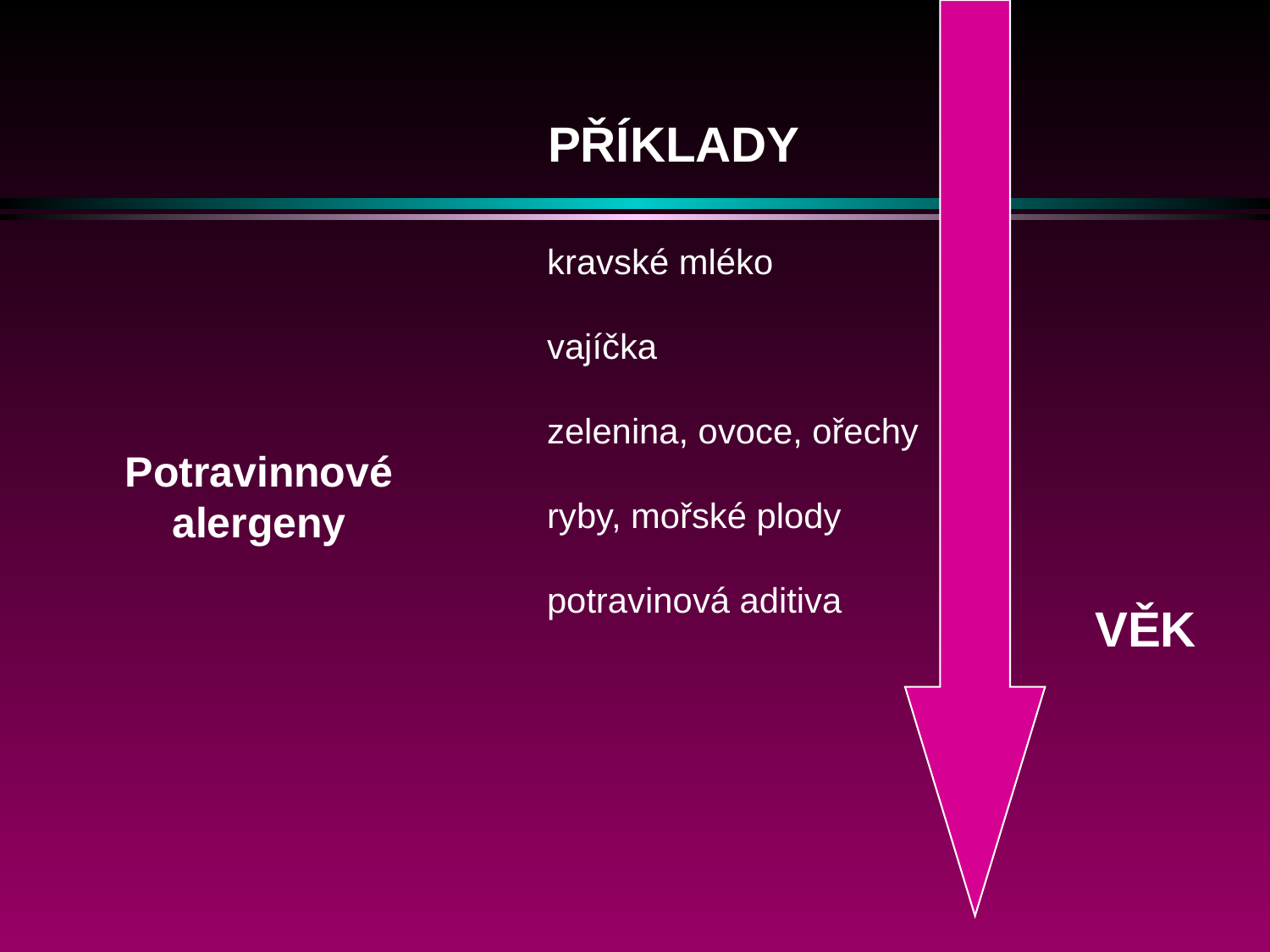

PŘÍKLADY
kravské mléko

vajíčka

zelenina, ovoce, ořechy

ryby, mořské plody

potravinová aditiva
Potravinnové
alergeny
VĚK